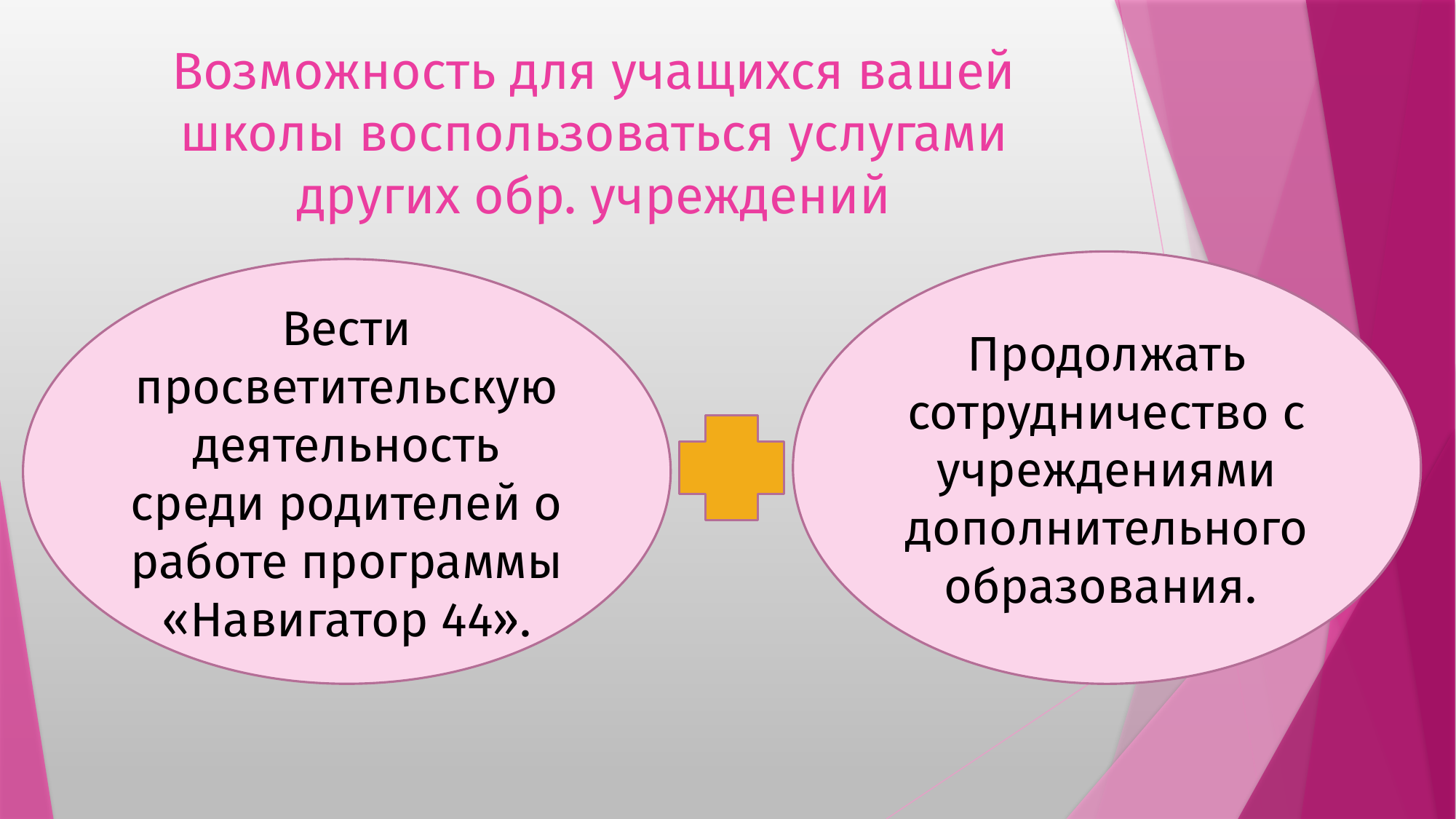

# Возможность для учащихся вашей школы воспользоваться услугами других обр. учреждений
Продолжать сотрудничество с учреждениями дополнительного образования.
Вести просветительскую деятельность среди родителей о работе программы «Навигатор 44».